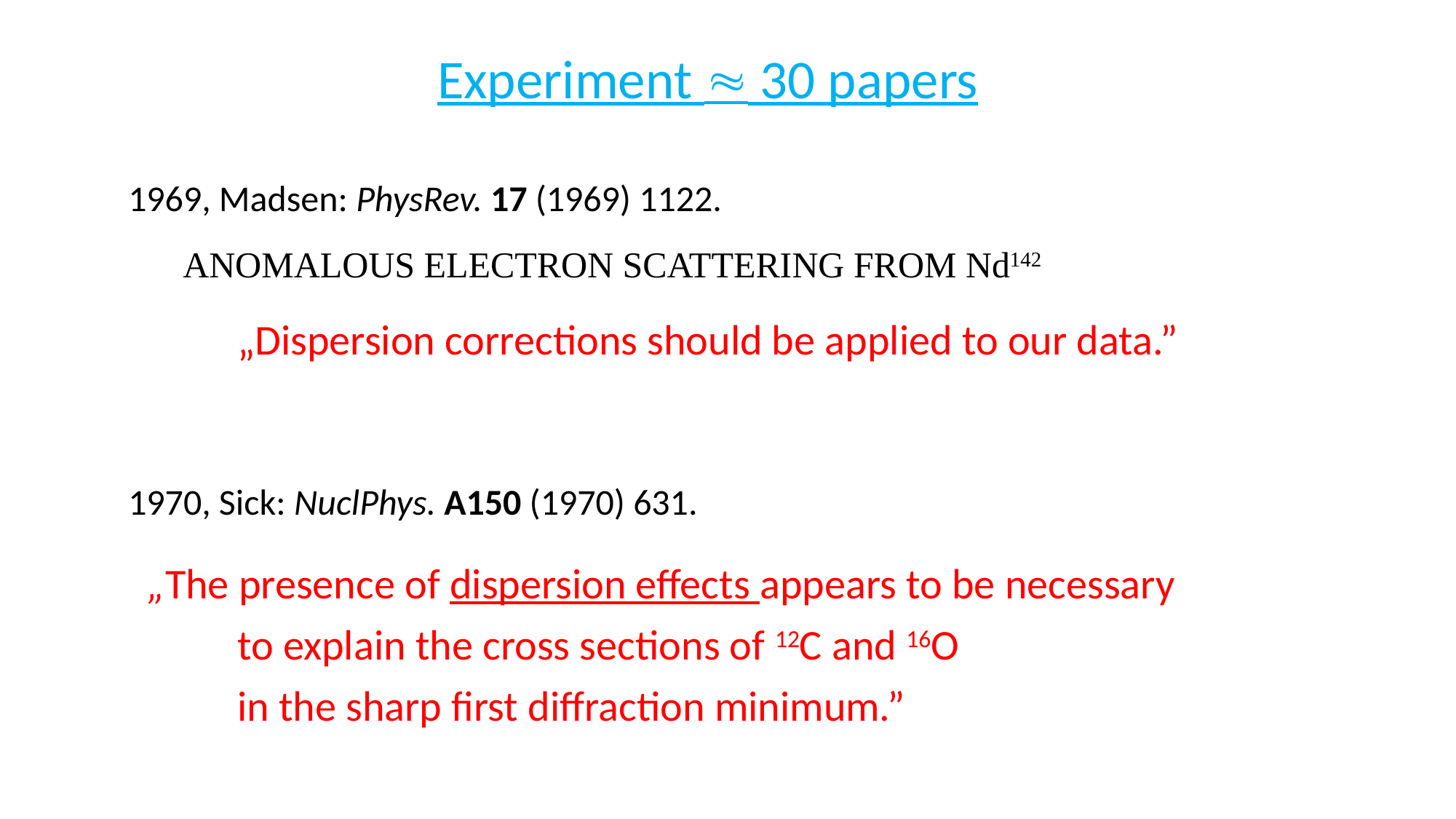

Experiment ≈ 30 papers

1969, Madsen: PhysRev. 17 (1969) 1122.

      ANOMALOUS ELECTRON SCATTERING FROM Nd142

	„Dispersion corrections should be applied to our data.”

1970, Sick: NuclPhys. A150 (1970) 631.

  „The presence of dispersion effects appears to be necessary
	to explain the cross sections of 12C and 16O
   	in the sharp first diffraction minimum.”